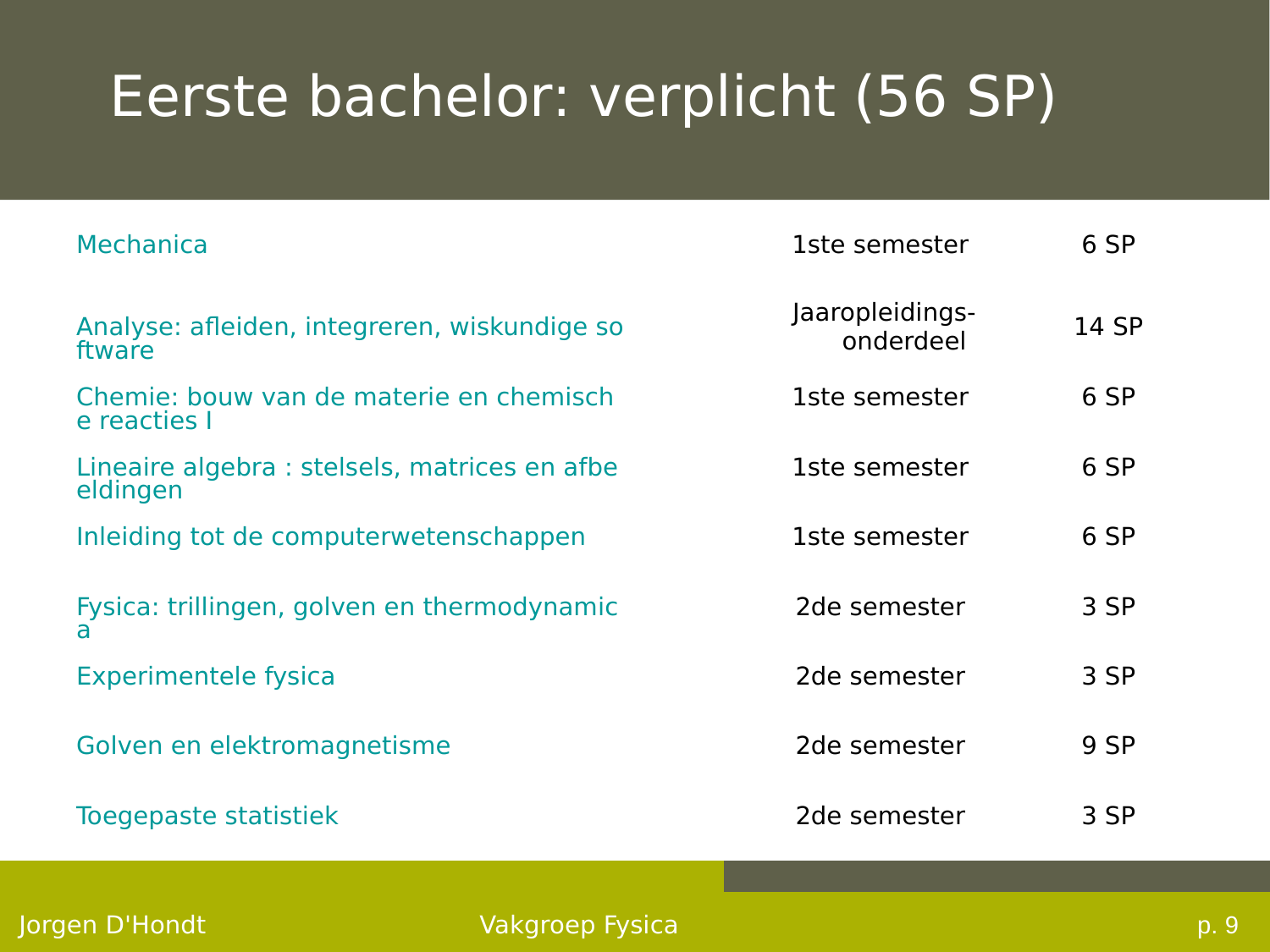

# Eerste bachelor: verplicht (56 SP)
| Mechanica |  | 1ste semester | 6 SP |
| --- | --- | --- | --- |
| Analyse: afleiden, integreren, wiskundige software |  | Jaaropleidings-onderdeel | 14 SP |
| Chemie: bouw van de materie en chemische reacties I |  | 1ste semester | 6 SP |
| Lineaire algebra : stelsels, matrices en afbeeldingen |  | 1ste semester | 6 SP |
| Inleiding tot de computerwetenschappen |  | 1ste semester | 6 SP |
| Fysica: trillingen, golven en thermodynamica |  | 2de semester | 3 SP |
| Experimentele fysica |  | 2de semester | 3 SP |
| Golven en elektromagnetisme |  | 2de semester | 9 SP |
| Toegepaste statistiek |  | 2de semester | 3 SP |
p. 9
Jorgen D'Hondt                                   Vakgroep Fysica